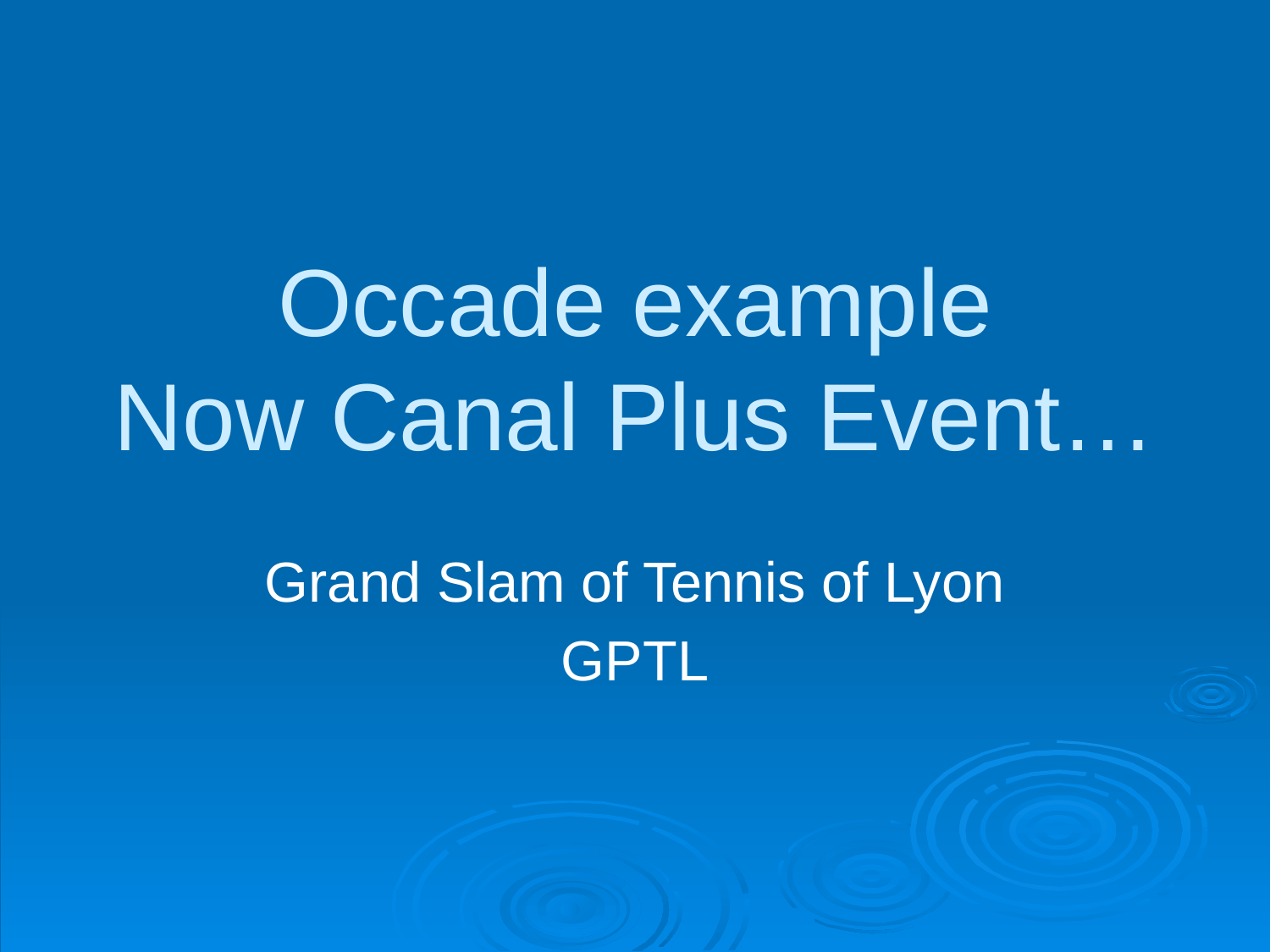

# Occade example Now Canal Plus Event…
Grand Slam of Tennis of Lyon
GPTL